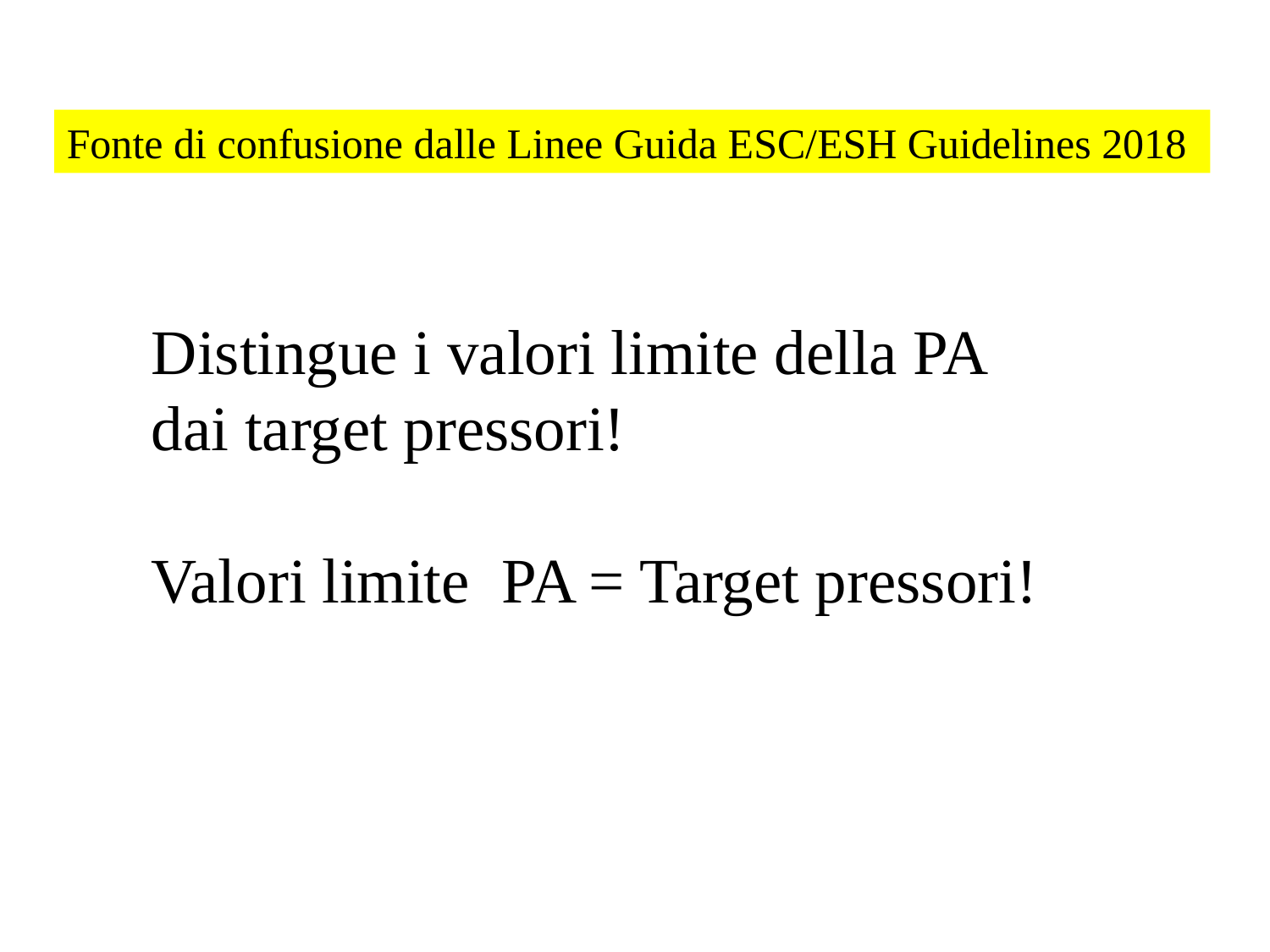

Fonte di confusione dalle Linee Guida ESC/ESH Guidelines 2018
Distingue i valori limite della PA
dai target pressori!

Valori limite  PA = Target pressori!